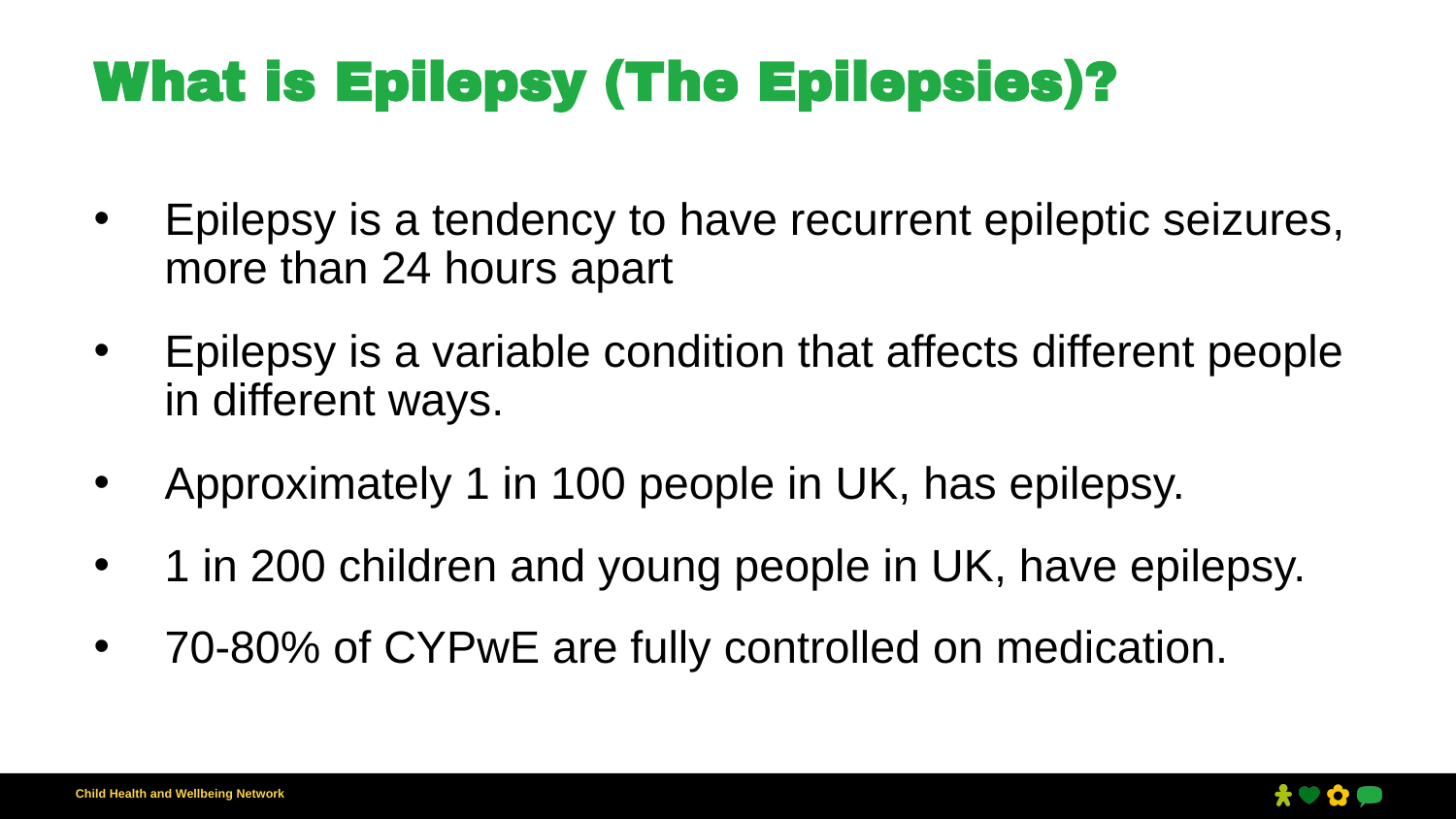

# What is Epilepsy (The Epilepsies)?
Epilepsy is a tendency to have recurrent epileptic seizures, more than 24 hours apart

Epilepsy is a variable condition that affects different people in different ways.

Approximately 1 in 100 people in UK, has epilepsy.

1 in 200 children and young people in UK, have epilepsy.

70-80% of CYPwE are fully controlled on medication.